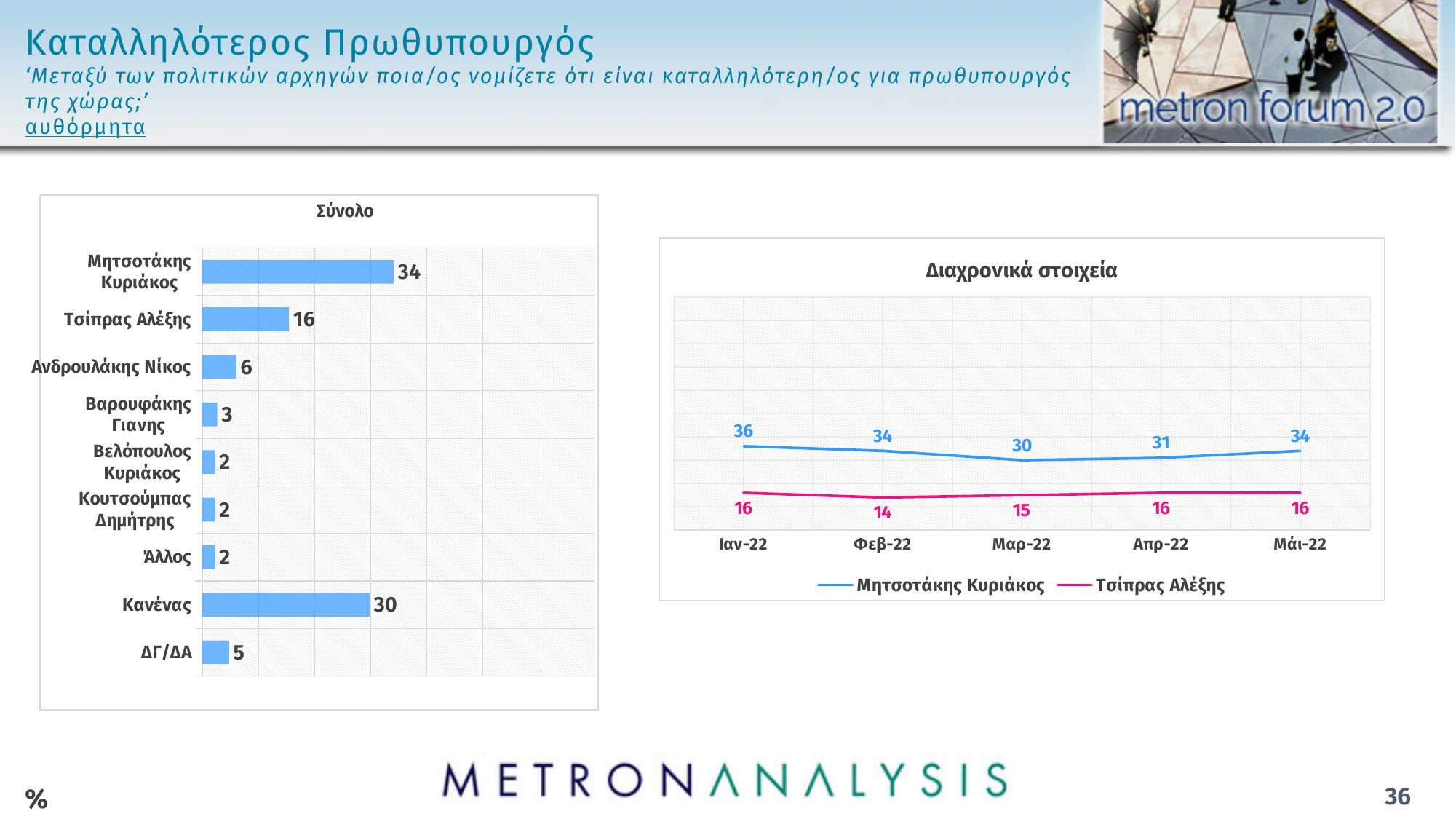

# Καταλληλότερος Πρωθυπουργός ‘Μεταξύ των πολιτικών αρχηγών ποια/ος νομίζετε ότι είναι καταλληλότερη/ος για πρωθυπουργός της χώρας;’ αυθόρμητα

### Chart: Σύνολο

| Category | Series 1 |
|---|---|
| Μητσοτάκης Κυριάκος | 34.2 |
| Τσίπρας Αλέξης | 15.5 |
| Ανδρουλάκης Νίκος | 6.1 |
| Βαρουφάκης Γιανης | 2.7 |
| Βελόπουλος Κυριάκος | 2.3 |
| Κουτσούμπας Δημήτρης | 2.3 |
| Άλλος | 2.3 |
| Κανένας | 29.9 |
| ΔΓ/ΔΑ | 4.8 |

### Chart: Διαχρονικά στοιχεία

| Category | Μητσοτάκης Κυριάκος | Τσίπρας Αλέξης |
|---|---|---|
| Ιαν-22 | 36.0 | 16.0 |
| Φεβ-22 | 34.0 | 14.0 |
| Μαρ-22 | 30.0 | 15.0 |
| Απρ-22 | 31.0 | 16.0 |
| Μάι-22 | 34.0 | 16.0 |
%
36